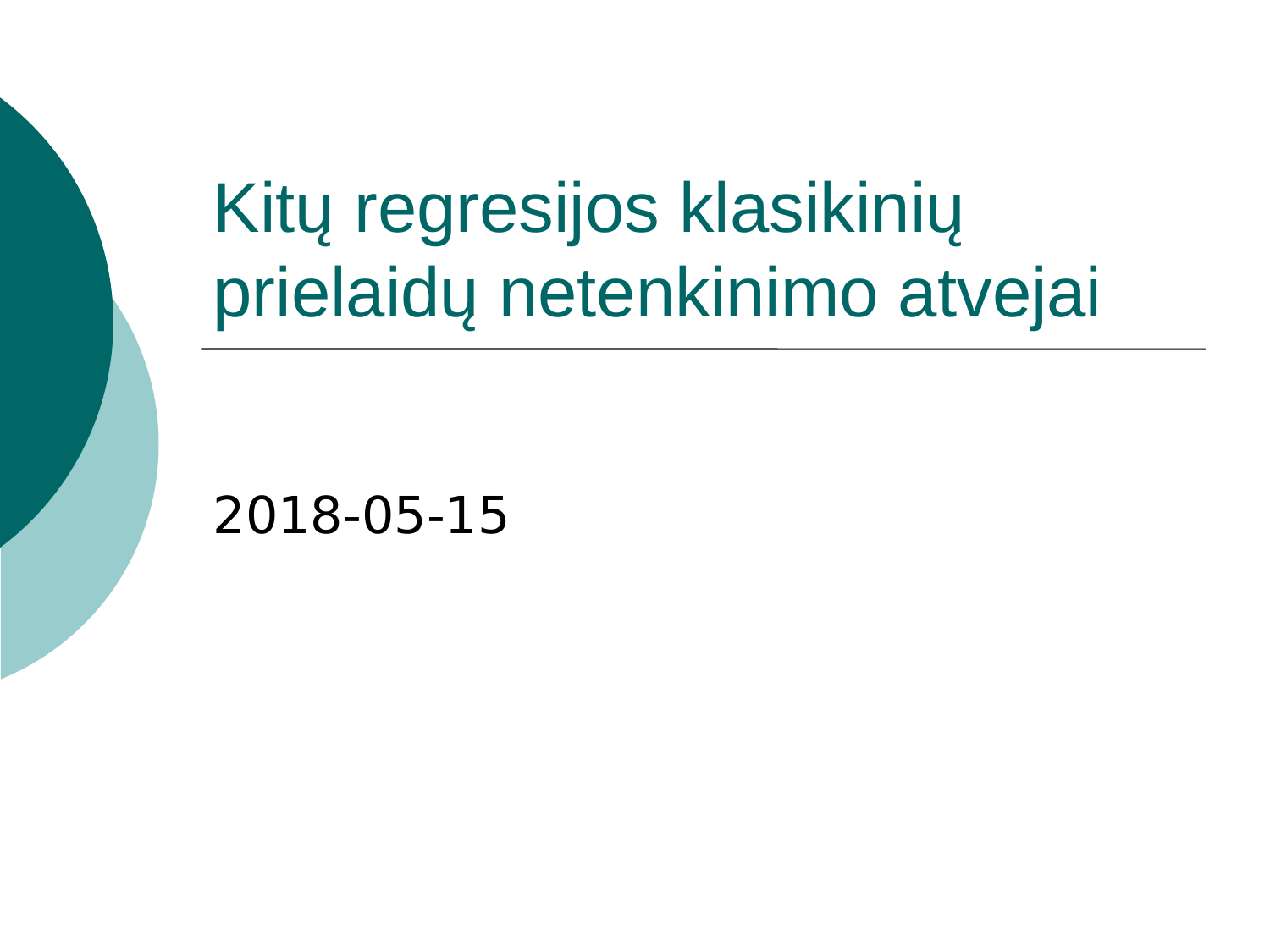

# Kitų regresijos klasikinių prielaidų netenkinimo atvejai
2018-05-15